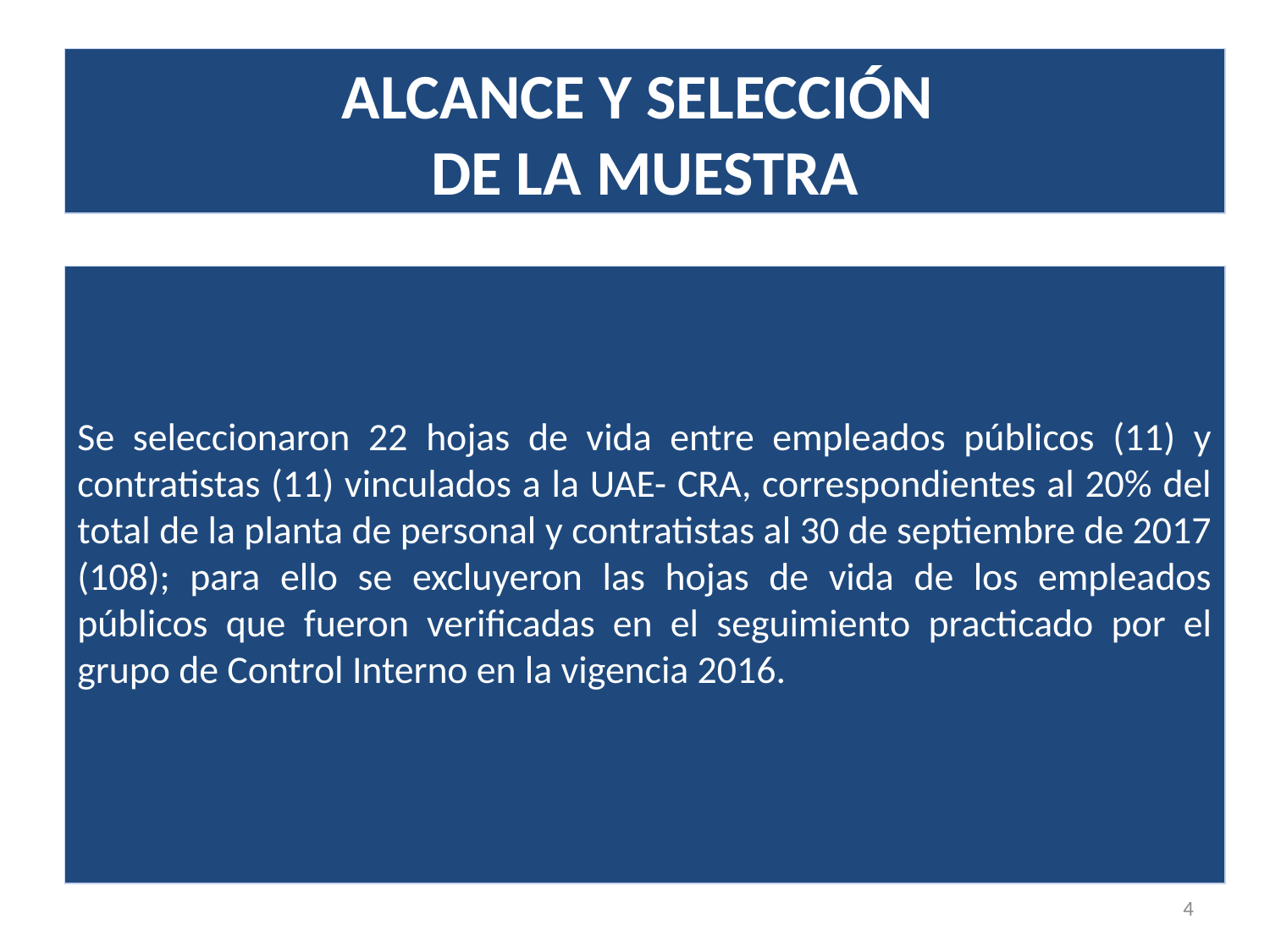

ALCANCE Y SELECCIÓN
DE LA MUESTRA

Se seleccionaron 22 hojas de vida entre empleados públicos (11) y contratistas (11) vinculados a la UAE- CRA, correspondientes al 20% del total de la planta de personal y contratistas al 30 de septiembre de 2017 (108); para ello se excluyeron las hojas de vida de los empleados públicos que fueron verificadas en el seguimiento practicado por el grupo de Control Interno en la vigencia 2016.

4